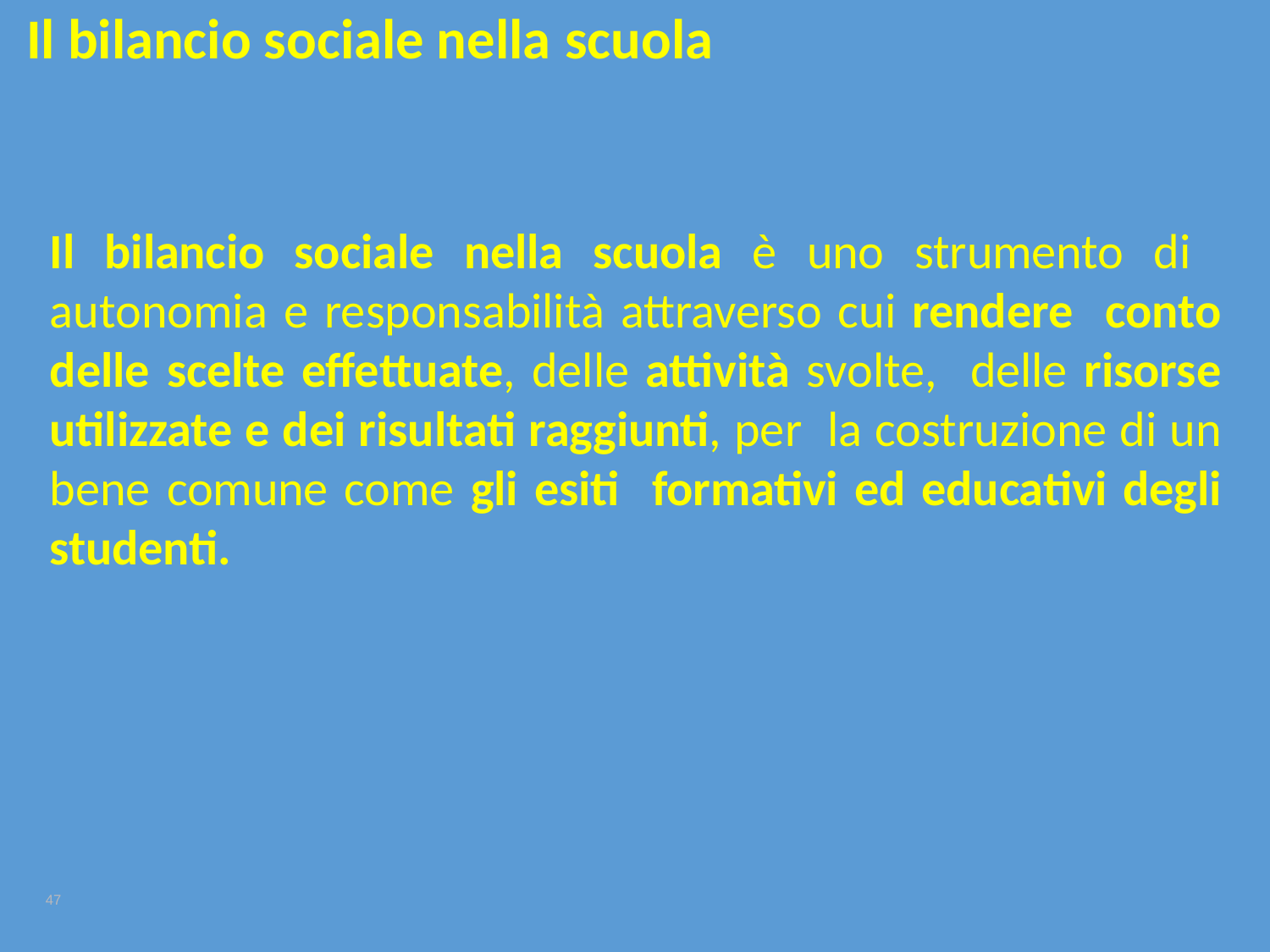

# Il bilancio sociale nella scuola
Il bilancio sociale nella scuola è uno strumento di  autonomia e responsabilità attraverso cui rendere  conto delle scelte effettuate, delle attività svolte,  delle risorse utilizzate e dei risultati raggiunti, per  la costruzione di un bene comune come gli esiti  formativi ed educativi degli studenti.

47